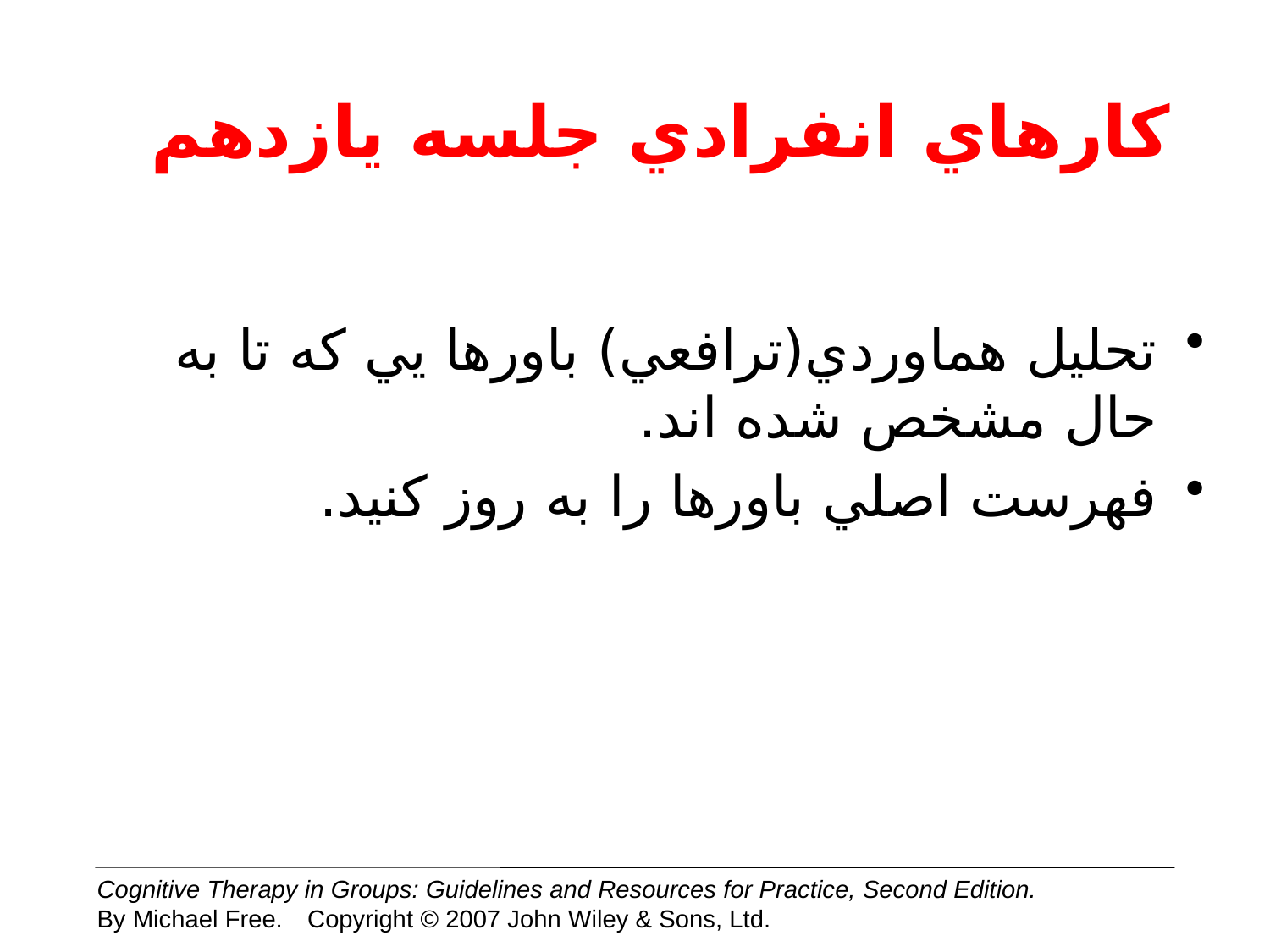

# كارهاي انفرادي جلسه يازدهم
تحليل هماوردي(ترافعي) باورها يي كه تا به حال مشخص شده اند.
فهرست اصلي باورها را به روز كنيد.